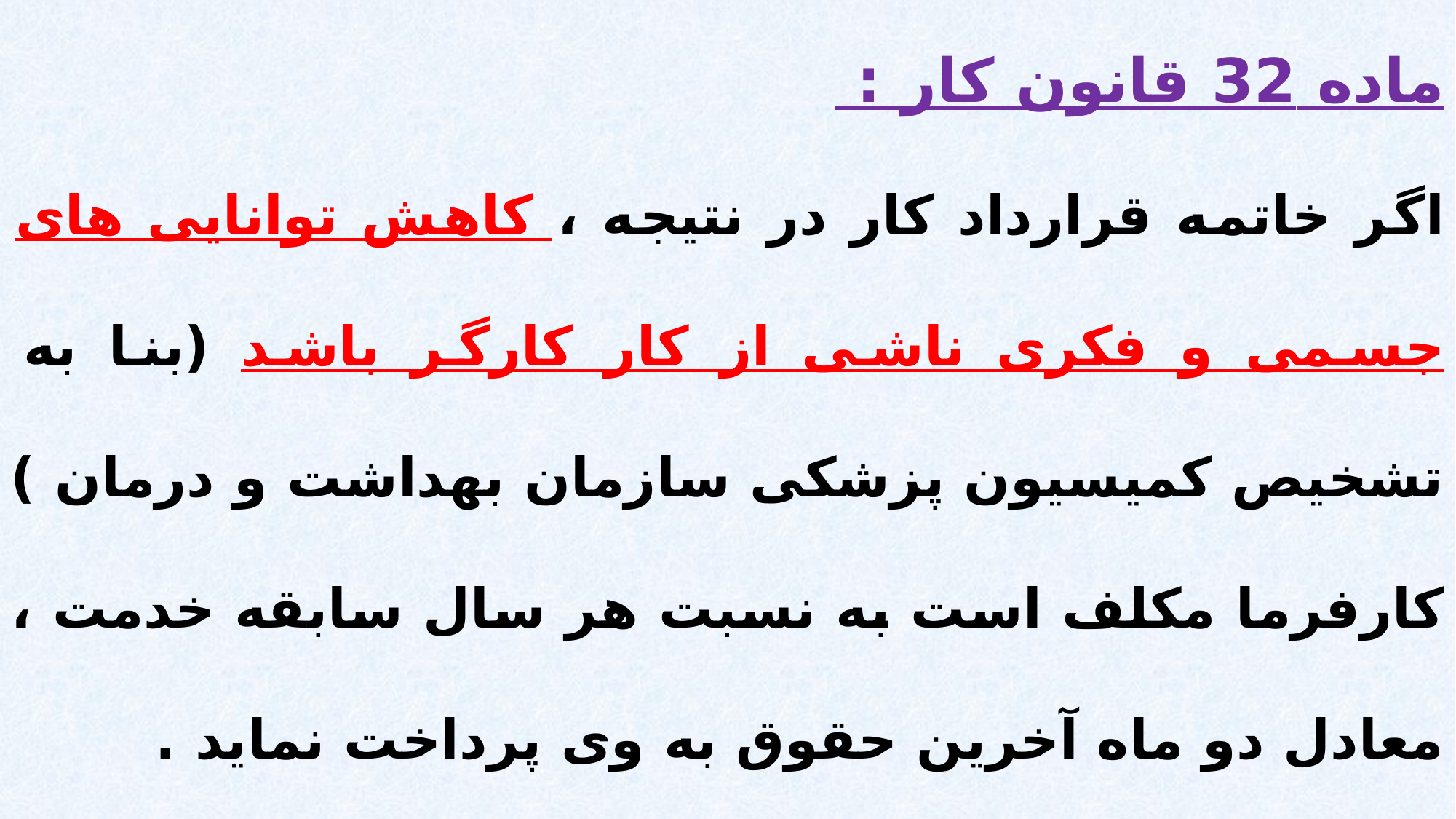

ماده 32 قانون کار :
اگر خاتمه قرارداد کار در نتیجه ، کاهش توانایی های جسمی و فکری ناشی از کار کارگر باشد (بنا به تشخیص کمیسیون پزشکی سازمان بهداشت و درمان ) کارفرما مکلف است به نسبت هر سال سابقه خدمت ، معادل دو ماه آخرین حقوق به وی پرداخت نماید .